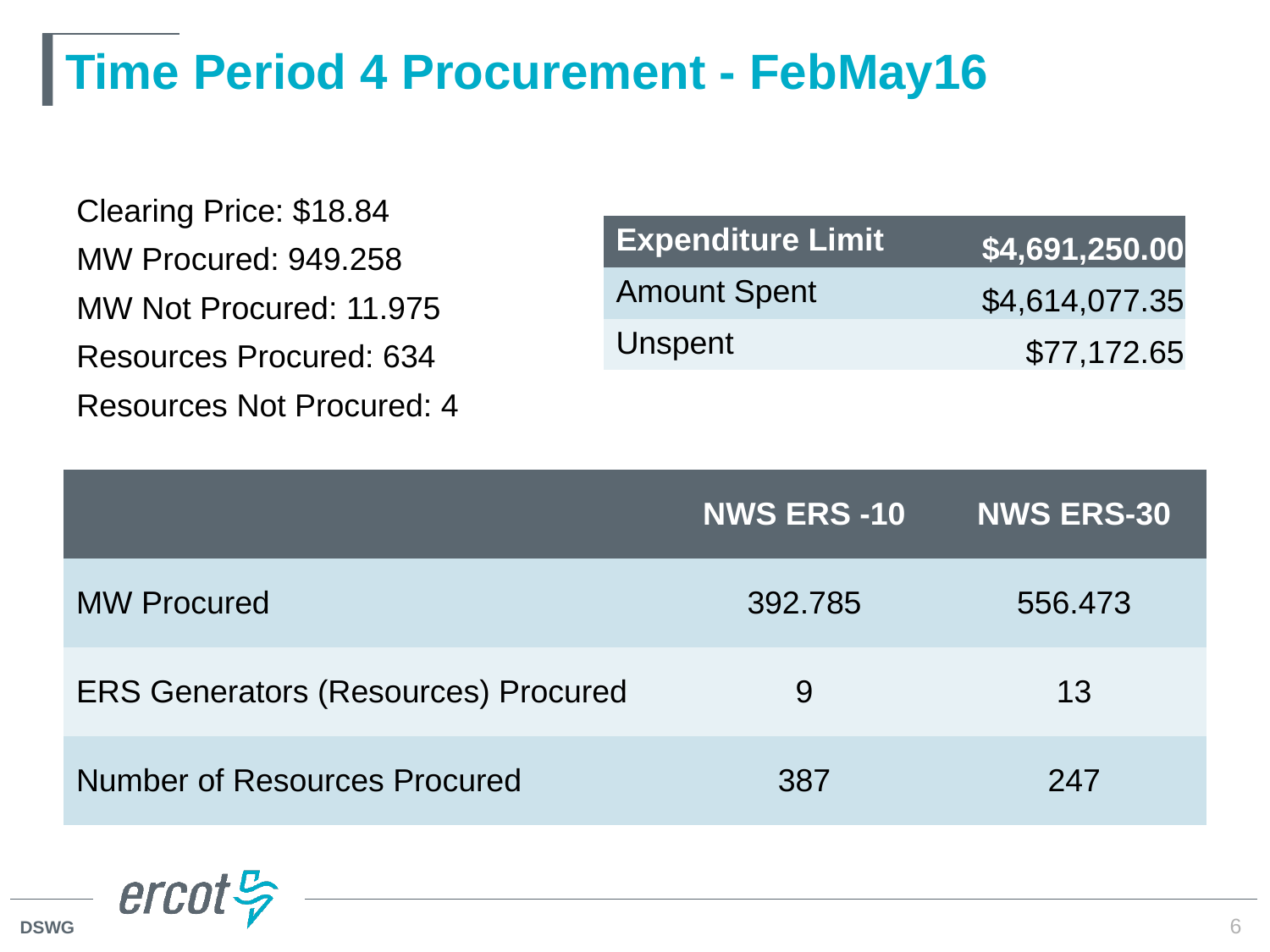

# Time Period 4 Procurement - FebMay16
Clearing Price: $18.84
MW Procured: 949.258
MW Not Procured: 11.975
Resources Procured: 634
Resources Not Procured: 4
| Expenditure Limit | $4,691,250.00 |
| --- | --- |
| Amount Spent | $4,614,077.35 |
| Unspent | $77,172.65 |
|  | NWS ERS -10 | NWS ERS-30 |
| --- | --- | --- |
| MW Procured | 392.785 | 556.473 |
| ERS Generators (Resources) Procured | 9 | 13 |
| Number of Resources Procured | 387 | 247 |
6